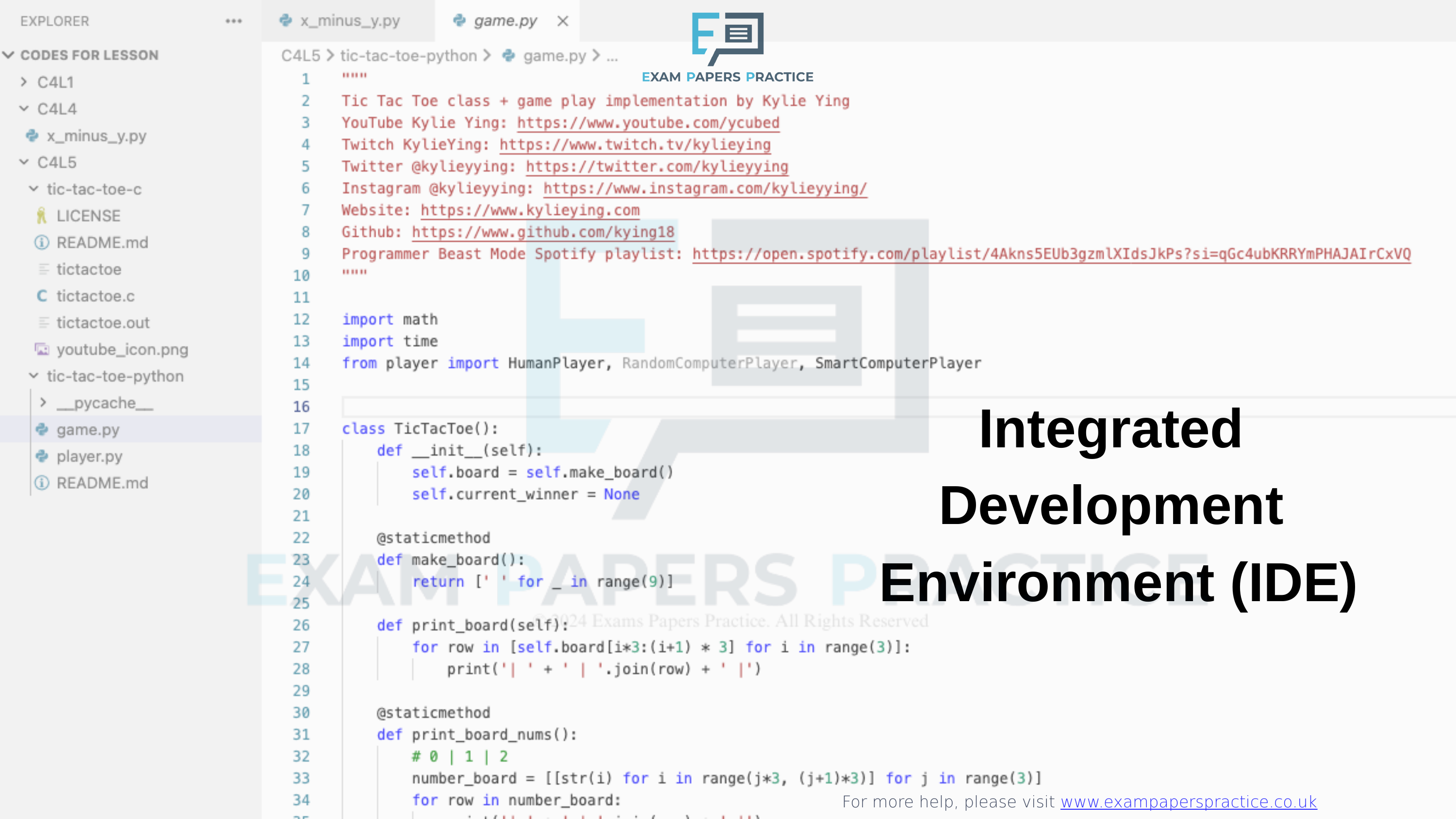

Integrated
Development
Environment (IDE)
For more help, please visit www.exampaperspractice.co.uk